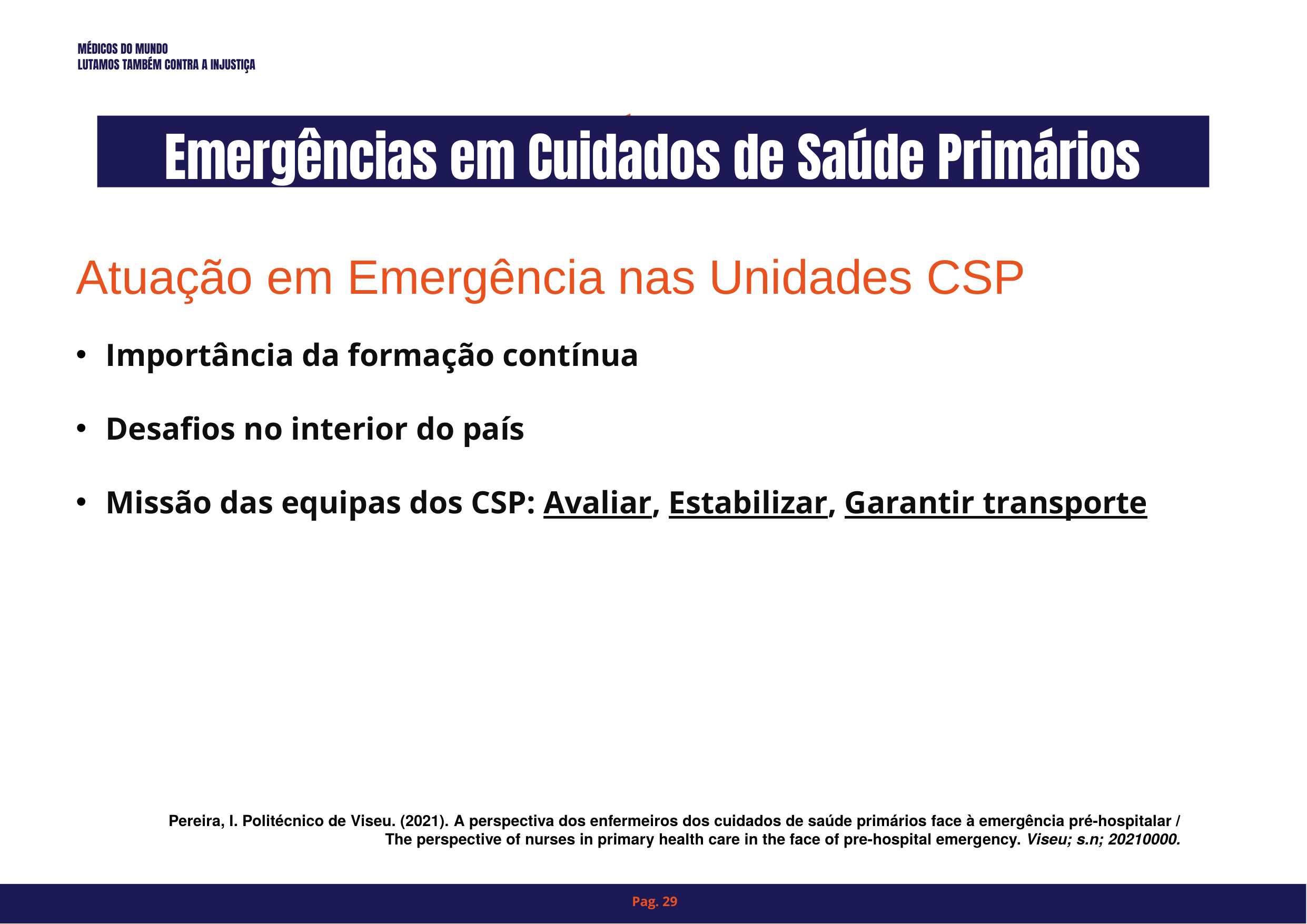

MÉDICOS DO MUNDO
LUTAMOS TAMBÉM CONTRA A INJUSTIÇA

# TÍTULO 1
Emergências em Cuidados de Saúde Primários

Atuação em Emergência nas Unidades CSP

Importância da formação contínua

Desafios no interior do país
Missão das equipas dos CSP: Avaliar, Estabilizar, Garantir transporte

Pereira, I. Politécnico de Viseu. (2021). A perspectiva dos enfermeiros dos cuidados de saúde primários face à emergência pré-hospitalar / The perspective of nurses in primary health care in the face of pre-hospital emergency. Viseu; s.n; 20210000.

Pag. 29